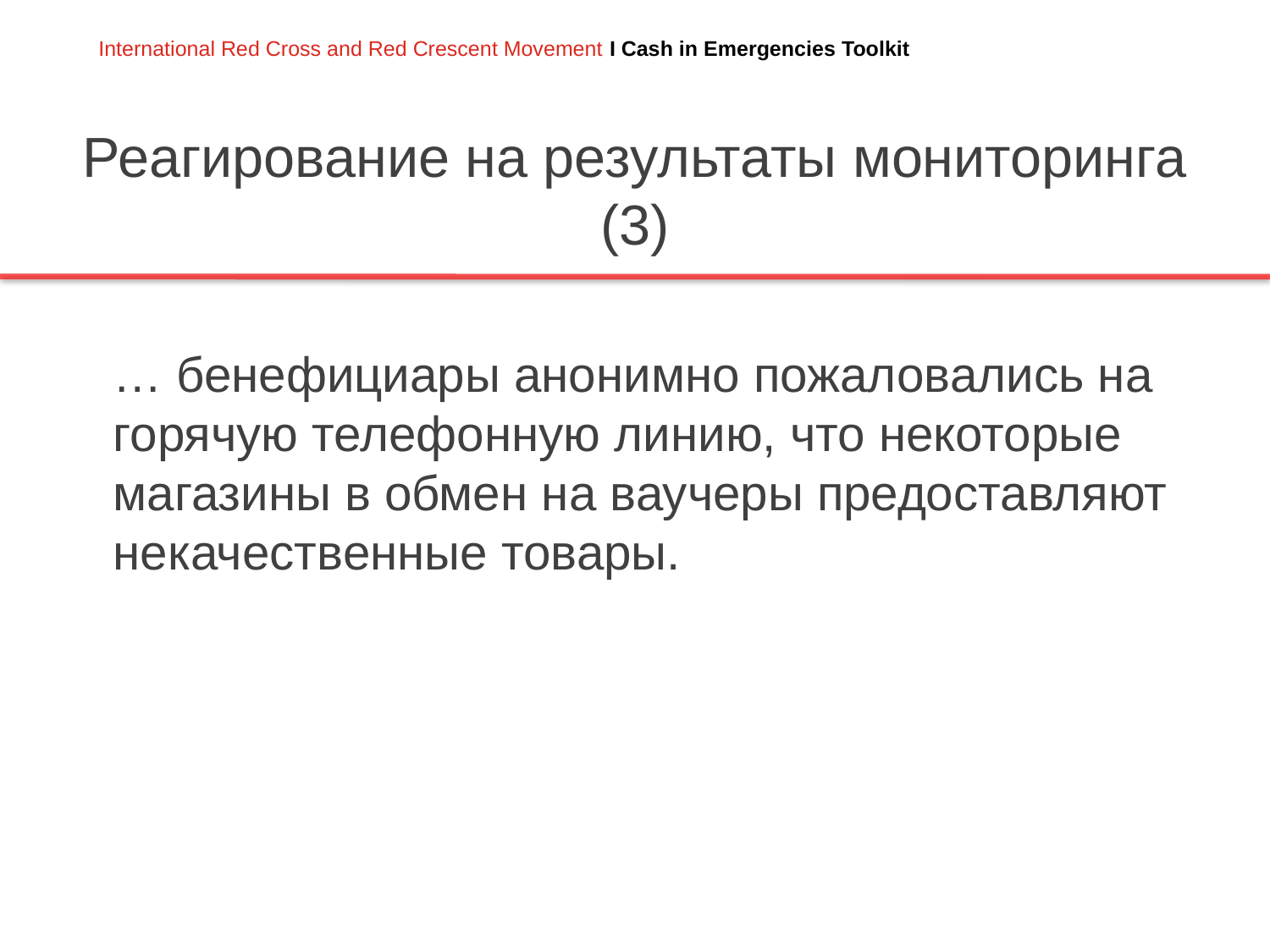

# Реагирование на результаты мониторинга (3)
	… бенефициары анонимно пожаловались на горячую телефонную линию, что некоторые магазины в обмен на ваучеры предоставляют некачественные товары.